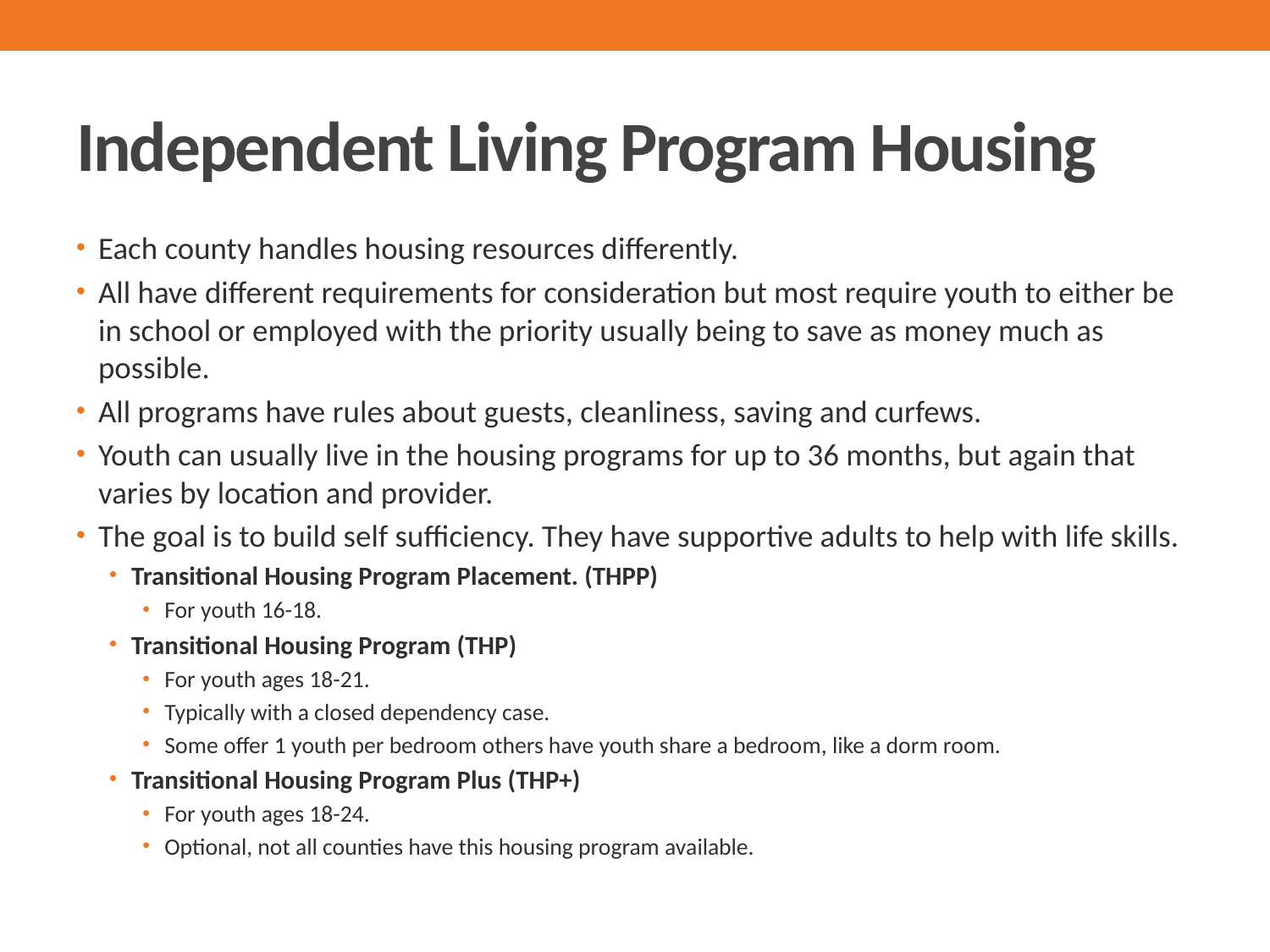

# Independent Living Program Housing
Each county handles housing resources differently.
All have different requirements for consideration but most require youth to either be in school or employed with the priority usually being to save as money much as possible.
All programs have rules about guests, cleanliness, saving and curfews.
Youth can usually live in the housing programs for up to 36 months, but again that varies by location and provider.
The goal is to build self sufficiency. They have supportive adults to help with life skills.
Transitional Housing Program Placement. (THPP)
For youth 16-18.
Transitional Housing Program (THP)
For youth ages 18-21.
Typically with a closed dependency case.
Some offer 1 youth per bedroom others have youth share a bedroom, like a dorm room.
Transitional Housing Program Plus (THP+)
For youth ages 18-24.
Optional, not all counties have this housing program available.